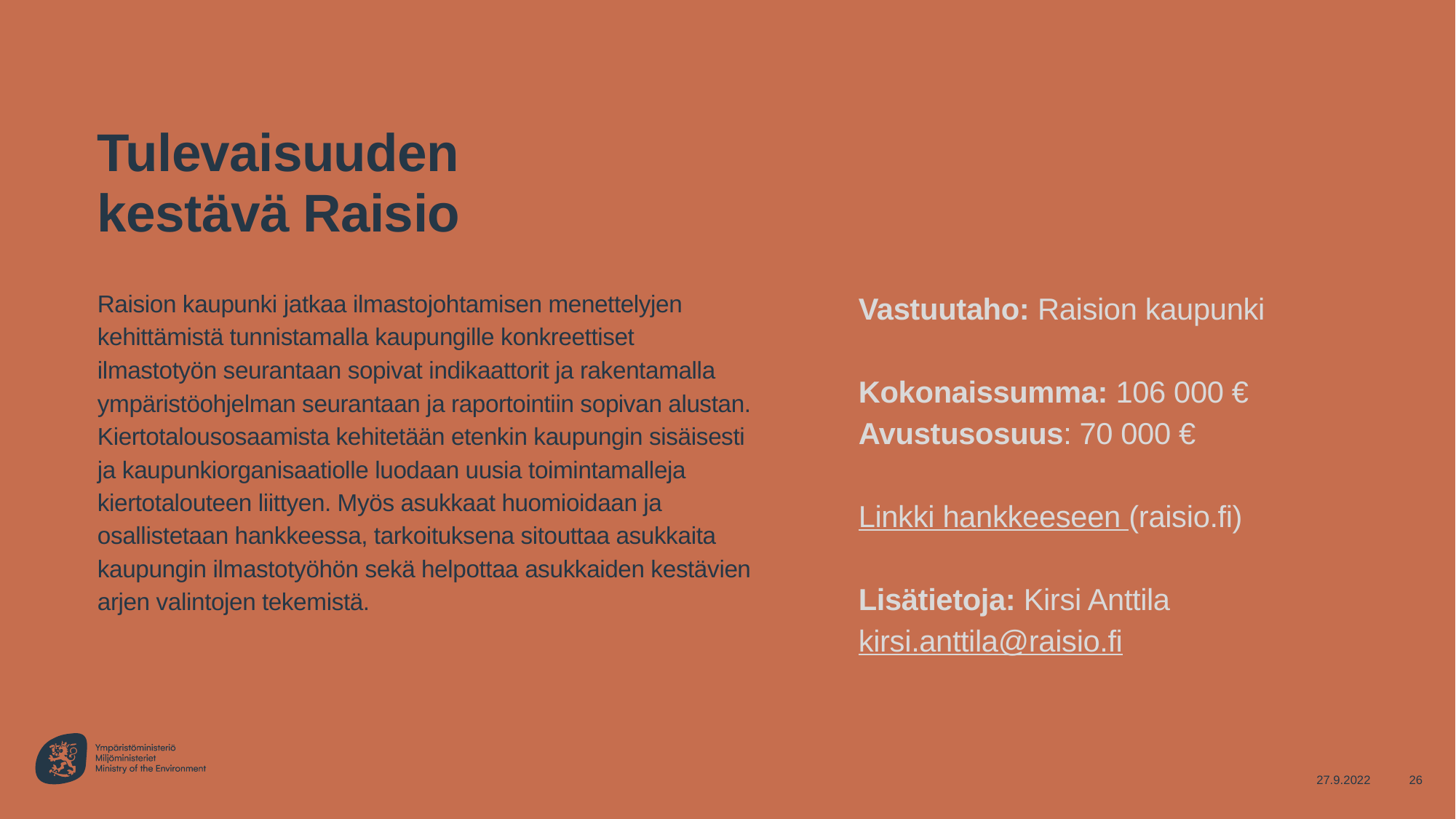

# Tulevaisuuden kestävä Raisio
Raision kaupunki jatkaa ilmastojohtamisen menettelyjen kehittämistä tunnistamalla kaupungille konkreettiset ilmastotyön seurantaan sopivat indikaattorit ja rakentamalla ympäristöohjelman seurantaan ja raportointiin sopivan alustan. Kiertotalousosaamista kehitetään etenkin kaupungin sisäisesti ja kaupunkiorganisaatiolle luodaan uusia toimintamalleja kiertotalouteen liittyen. Myös asukkaat huomioidaan ja osallistetaan hankkeessa, tarkoituksena sitouttaa asukkaita kaupungin ilmastotyöhön sekä helpottaa asukkaiden kestävien arjen valintojen tekemistä.
Vastuutaho: Raision kaupunki

Kokonaissumma: 106 000 €
Avustusosuus: 70 000 €

Linkki hankkeeseen (raisio.fi)

Lisätietoja: Kirsi Anttila
kirsi.anttila@raisio.fi
27.9.2022
26